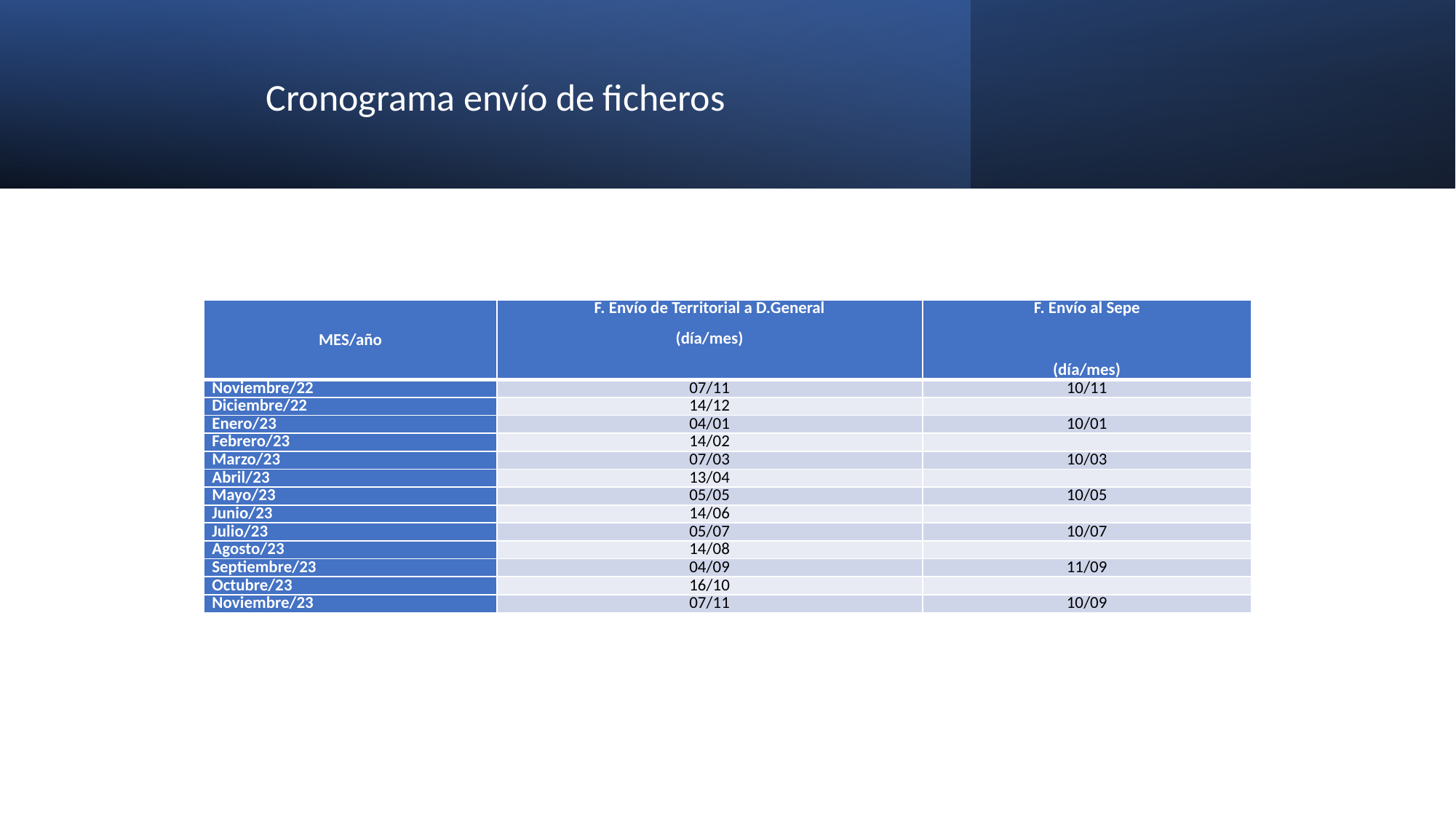

# Cronograma envío de ficheros
| MES/año | F. Envío de Territorial a D.General (día/mes) | F. Envío al Sepe   (día/mes) |
| --- | --- | --- |
| Noviembre/22 | 07/11 | 10/11 |
| Diciembre/22 | 14/12 |  |
| Enero/23 | 04/01 | 10/01 |
| Febrero/23 | 14/02 |  |
| Marzo/23 | 07/03 | 10/03 |
| Abril/23 | 13/04 |  |
| Mayo/23 | 05/05 | 10/05 |
| Junio/23 | 14/06 |  |
| Julio/23 | 05/07 | 10/07 |
| Agosto/23 | 14/08 |  |
| Septiembre/23 | 04/09 | 11/09 |
| Octubre/23 | 16/10 |  |
| Noviembre/23 | 07/11 | 10/09 |